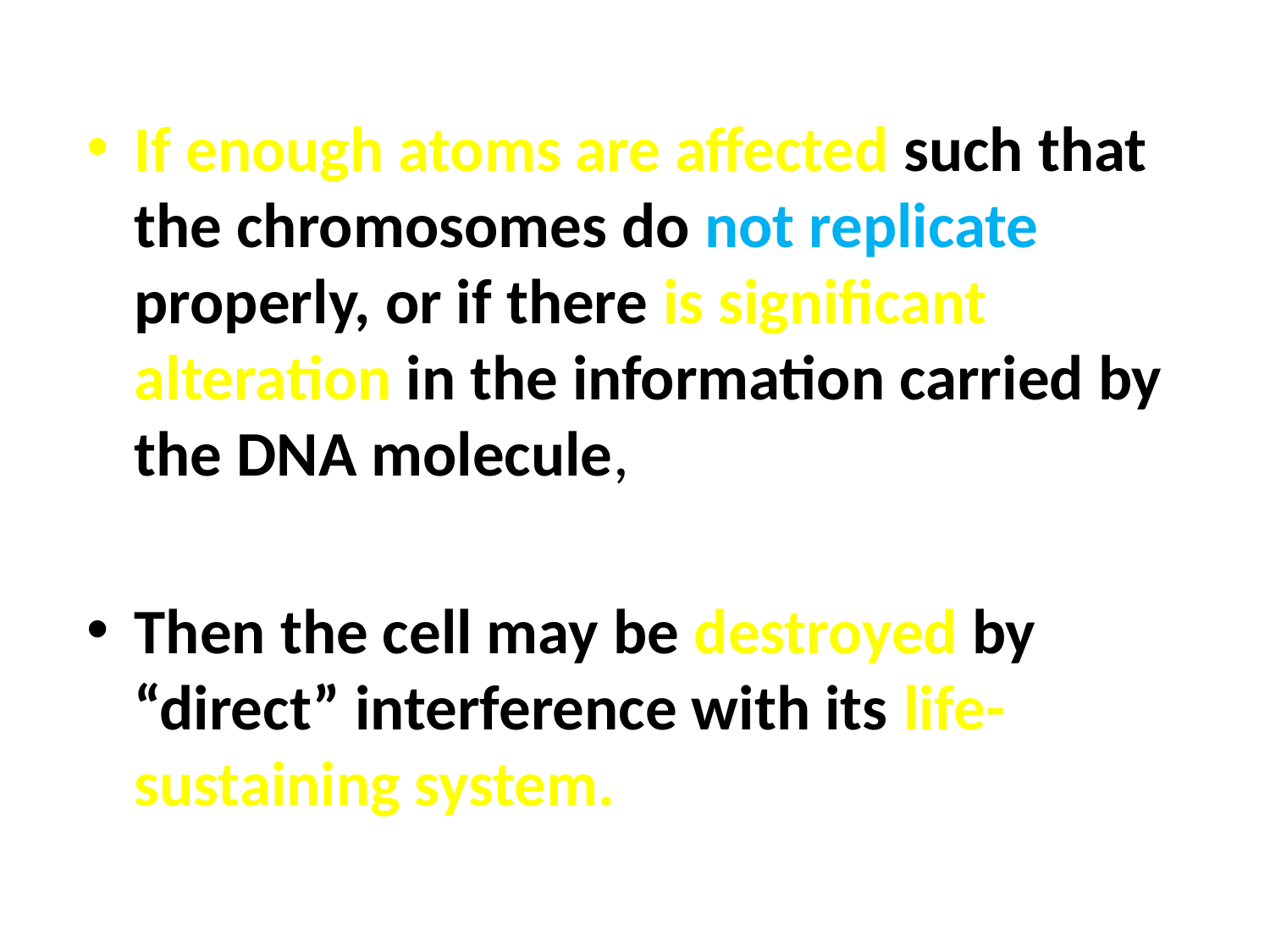

If enough atoms are affected such that the chromosomes do not replicate properly, or if there is significant alteration in the information carried by the DNA molecule,

Then the cell may be destroyed by “direct” interference with its life-sustaining system.